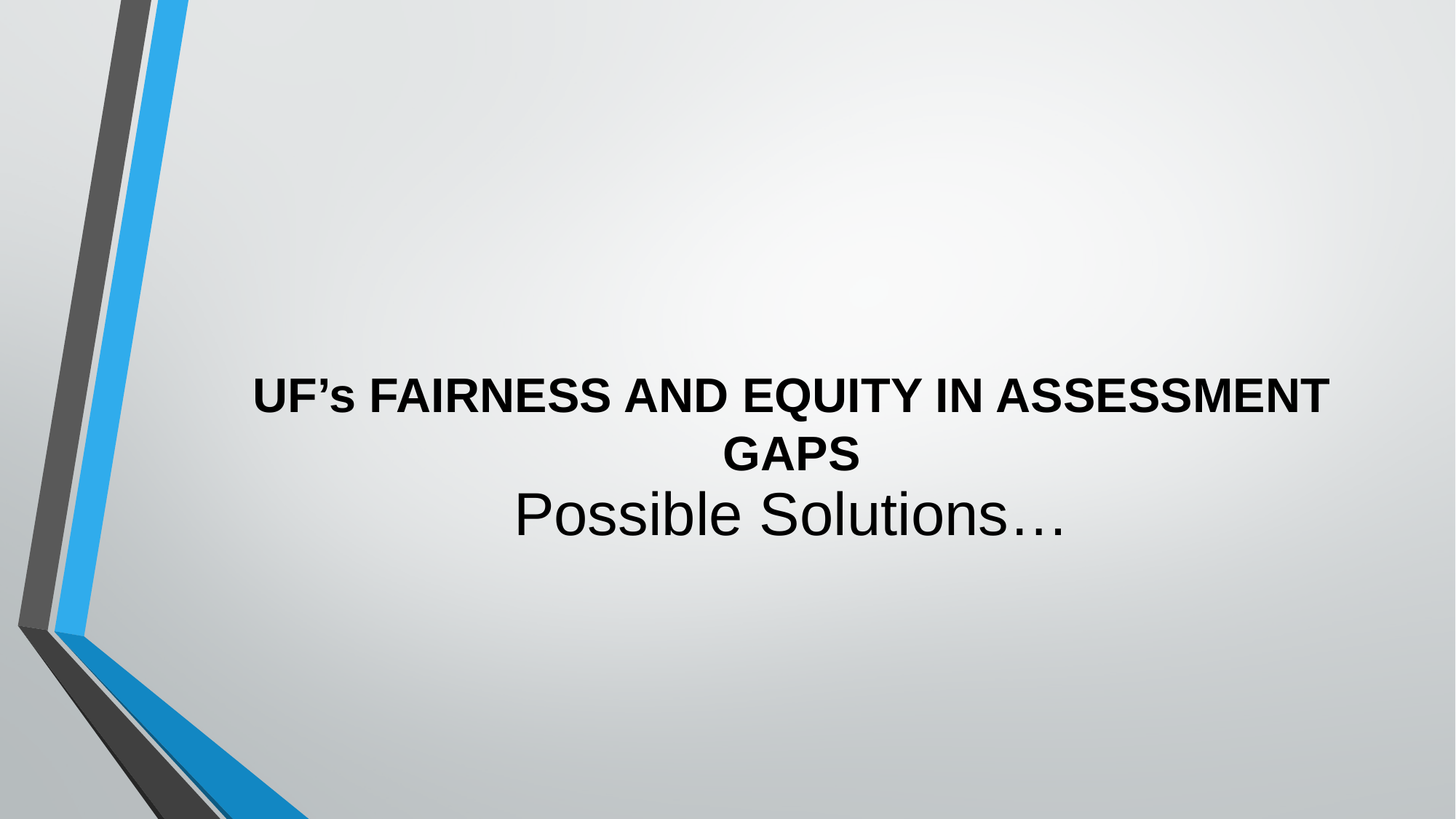

# Possible Solutions…
UF’s FAIRNESS AND EQUITY IN ASSESSMENT GAPS